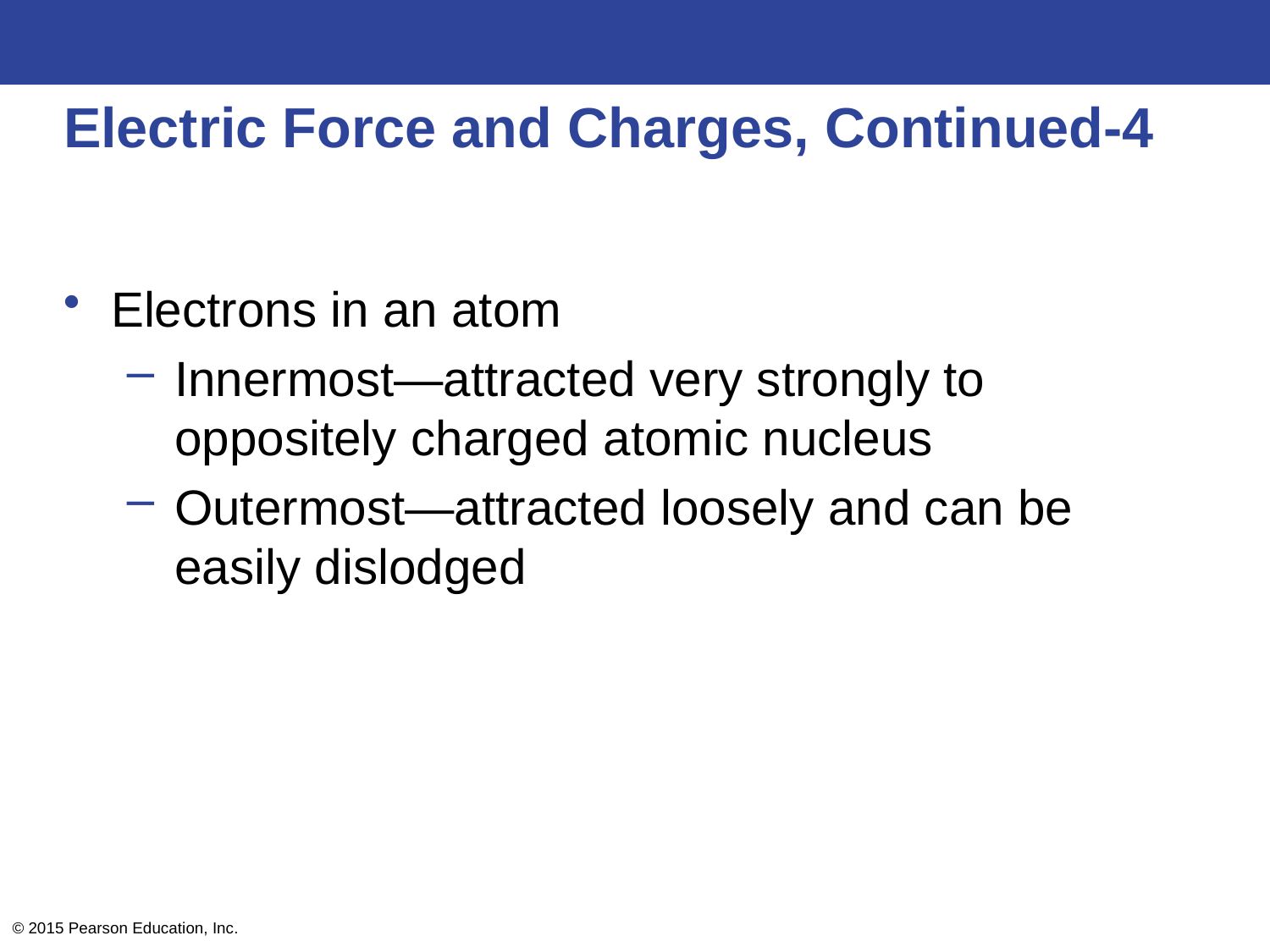

# Electric Force and Charges, Continued-4
Electrons in an atom
Innermost—attracted very strongly to oppositely charged atomic nucleus
Outermost—attracted loosely and can be easily dislodged